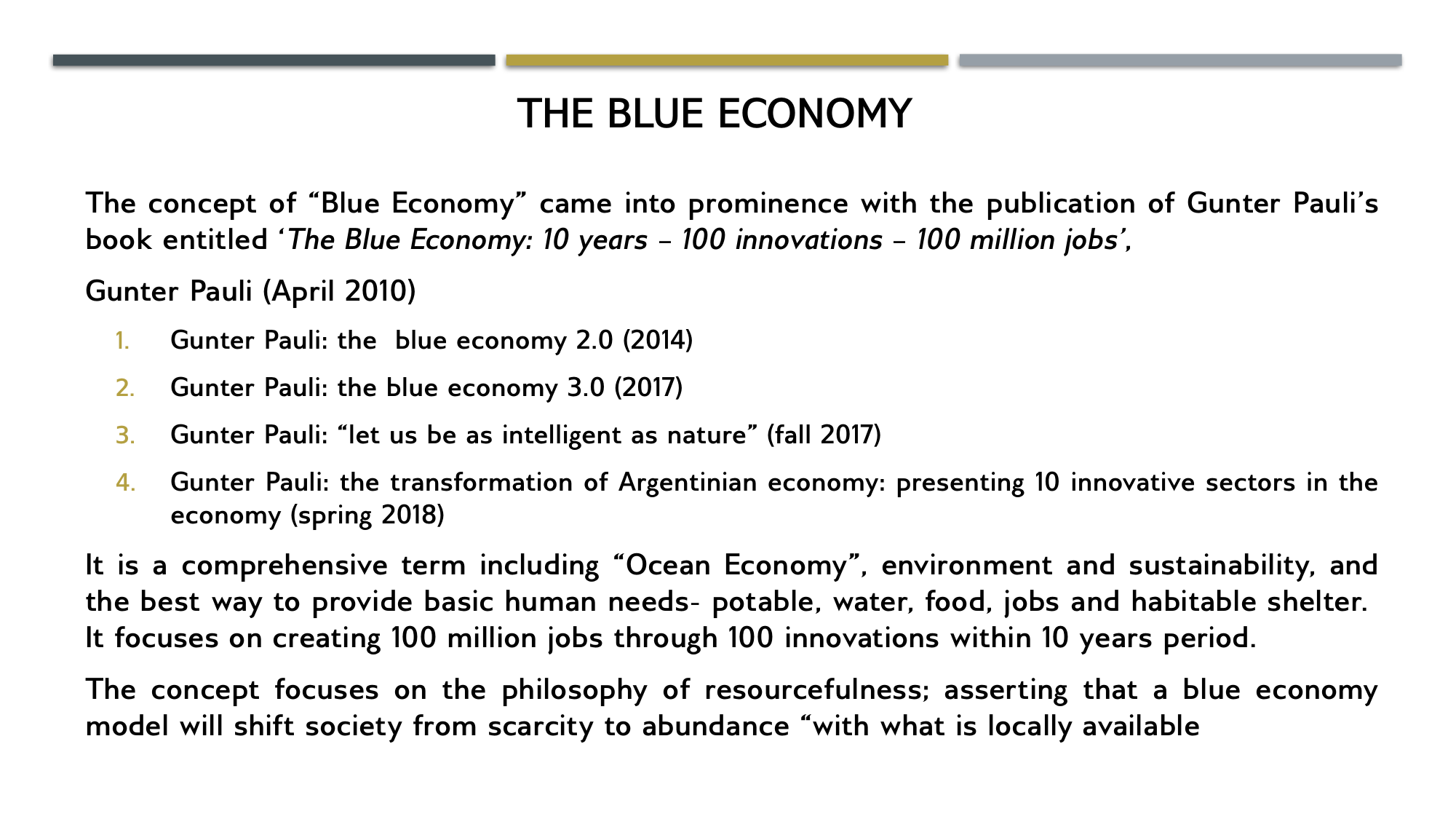

# THE BLUE ECONOMY
The concept of “Blue Economy” came into prominence with the publication of Gunter Pauli’s book entitled ‘The Blue Economy: 10 years – 100 innovations – 100 million jobs’,
Gunter Pauli (April 2010)
Gunter Pauli: the  blue economy 2.0 (2014)
Gunter Pauli: the blue economy 3.0 (2017)
Gunter Pauli: “let us be as intelligent as nature” (fall 2017)
Gunter Pauli: the transformation of Argentinian economy: presenting 10 innovative sectors in the economy (spring 2018)
It is a comprehensive term including “Ocean Economy”, environment and sustainability, and the best way to provide basic human needs- potable, water, food, jobs and habitable shelter.  It focuses on creating 100 million jobs through 100 innovations within 10 years period.
The concept focuses on the philosophy of resourcefulness; asserting that a blue economy model will shift society from scarcity to abundance “with what is locally available